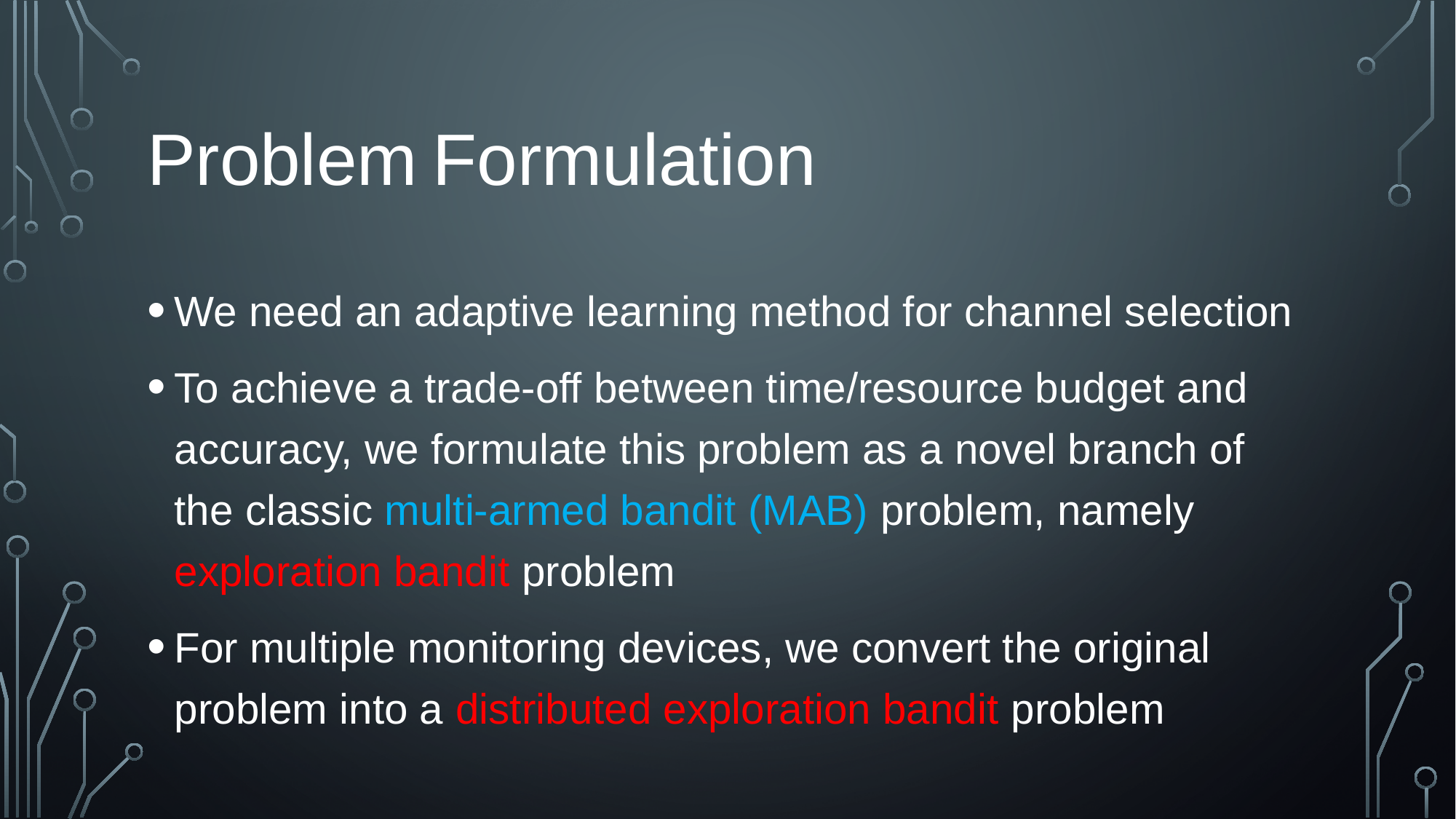

# Problem Formulation
We need an adaptive learning method for channel selection
To achieve a trade-off between time/resource budget and accuracy, we formulate this problem as a novel branch of the classic multi-armed bandit (MAB) problem, namely exploration bandit problem
For multiple monitoring devices, we convert the original problem into a distributed exploration bandit problem